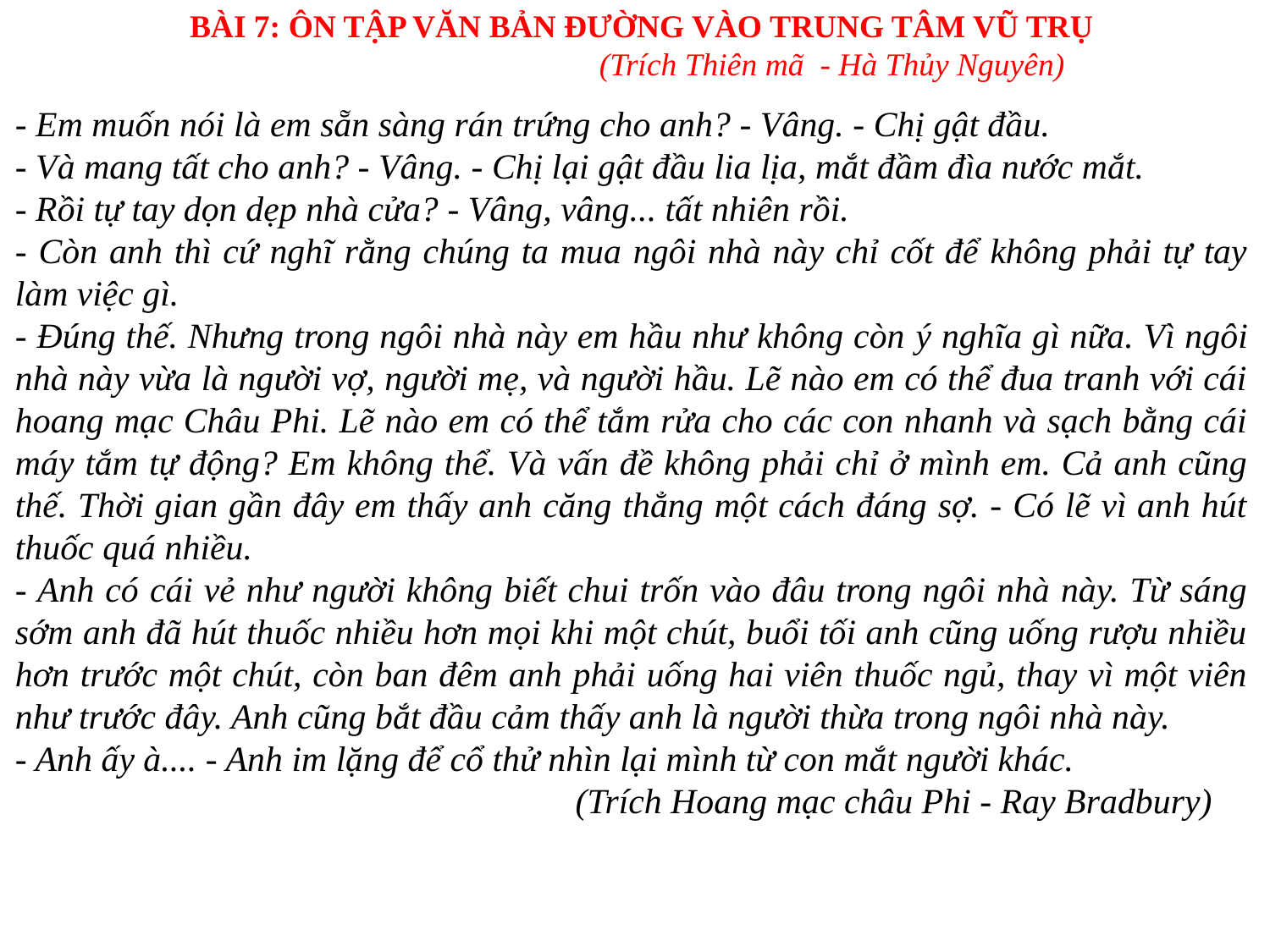

BÀI 7: ÔN TẬP VĂN BẢN ĐƯỜNG VÀO TRUNG TÂM VŨ TRỤ
(Trích Thiên mã  - Hà Thủy Nguyên)

- Em muốn nói là em sẵn sàng rán trứng cho anh? - Vâng. - Chị gật đầu.
- Và mang tất cho anh? - Vâng. - Chị lại gật đầu lia lịa, mắt đầm đìa nước mắt.
- Rồi tự tay dọn dẹp nhà cửa? - Vâng, vâng... tất nhiên rồi.
- Còn anh thì cứ nghĩ rằng chúng ta mua ngôi nhà này chỉ cốt để không phải tự tay làm việc gì.
- Đúng thế. Nhưng trong ngôi nhà này em hầu như không còn ý nghĩa gì nữa. Vì ngôi nhà này vừa là người vợ, người mẹ, và người hầu. Lẽ nào em có thể đua tranh với cái hoang mạc Châu Phi. Lẽ nào em có thể tắm rửa cho các con nhanh và sạch bằng cái máy tắm tự động? Em không thể. Và vấn đề không phải chỉ ở mình em. Cả anh cũng thế. Thời gian gần đây em thấy anh căng thẳng một cách đáng sợ. - Có lẽ vì anh hút thuốc quá nhiều.
- Anh có cái vẻ như người không biết chui trốn vào đâu trong ngôi nhà này. Từ sáng sớm anh đã hút thuốc nhiều hơn mọi khi một chút, buổi tối anh cũng uống rượu nhiều hơn trước một chút, còn ban đêm anh phải uống hai viên thuốc ngủ, thay vì một viên như trước đây. Anh cũng bắt đầu cảm thấy anh là người thừa trong ngôi nhà này.
- Anh ấy à.... - Anh im lặng để cổ thử nhìn lại mình từ con mắt người khác.
                                                               (Trích Hoang mạc châu Phi - Ray Bradbury)